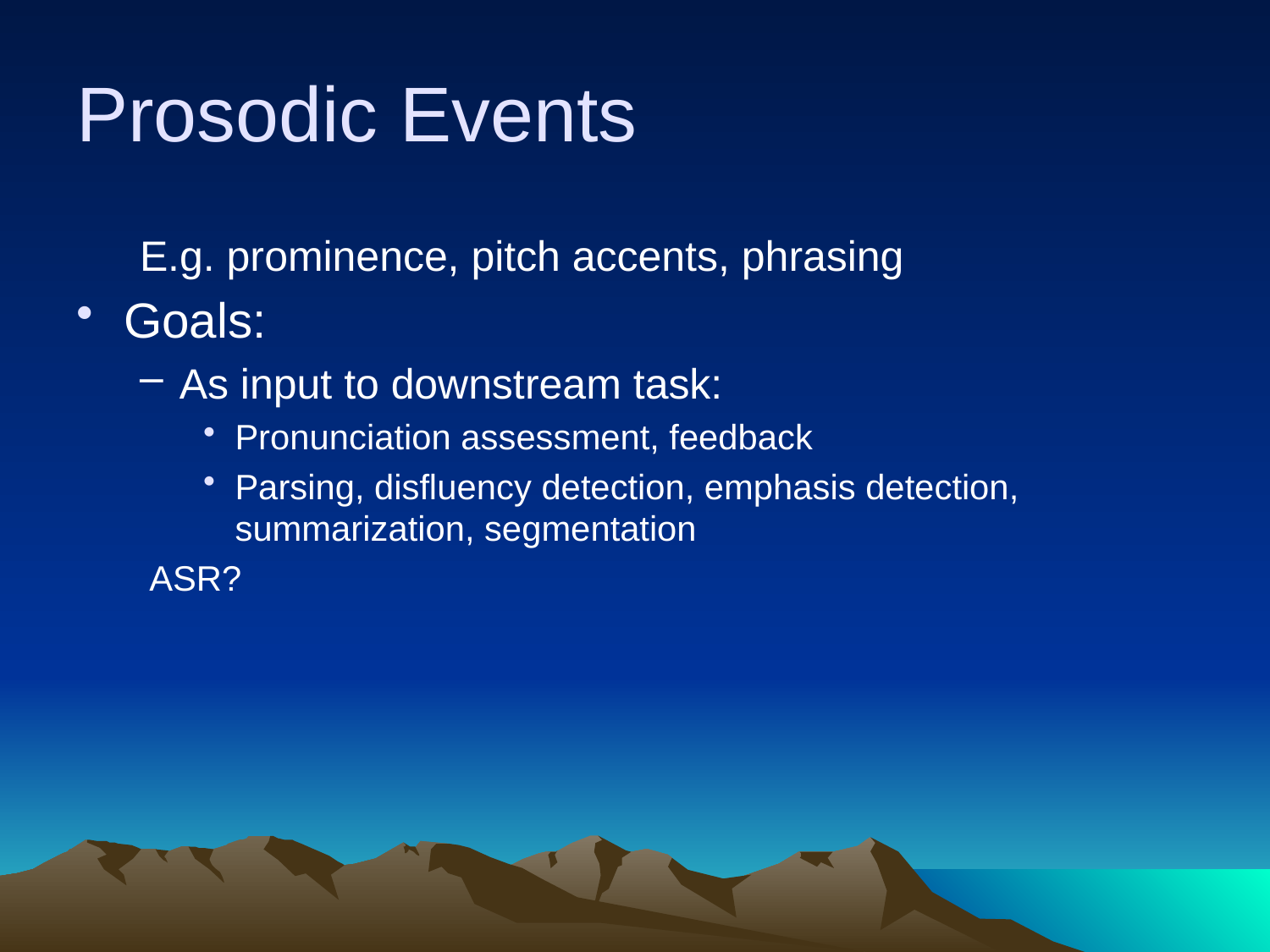

# Prosodic Events
E.g. prominence, pitch accents, phrasing
Goals:
As input to downstream task:
Pronunciation assessment, feedback
Parsing, disfluency detection, emphasis detection, summarization, segmentation
 ASR?